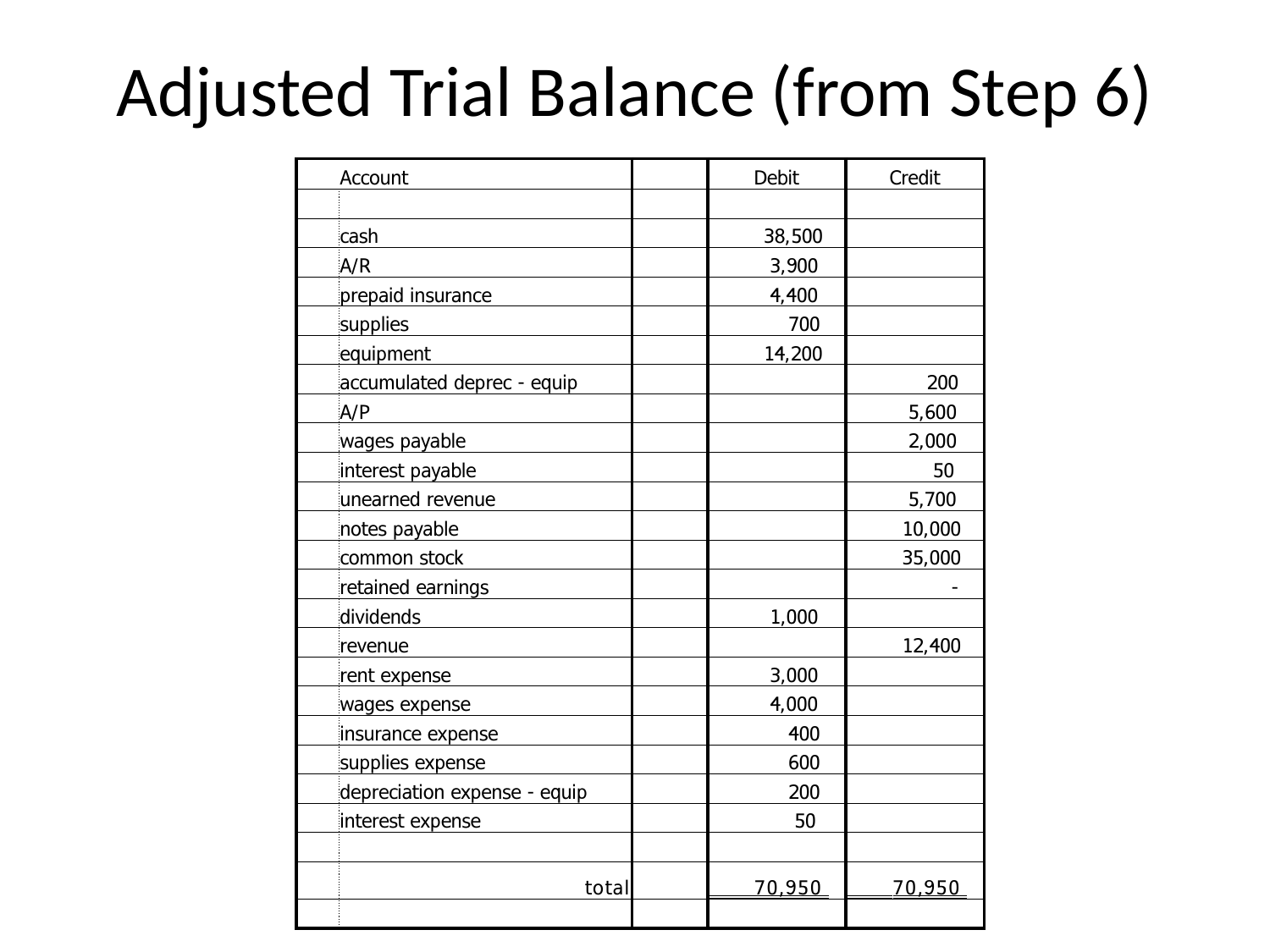

# Adjusted Trial Balance (from Step 6)
|  | Account |  | Debit | Credit |
| --- | --- | --- | --- | --- |
|  |  |  |  |  |
|  | cash |  | 38,500 |  |
|  | A/R |  | 3,900 |  |
|  | prepaid insurance |  | 4,400 |  |
|  | supplies |  | 700 |  |
|  | equipment |  | 14,200 |  |
|  | accumulated deprec - equip |  |  | 200 |
|  | A/P |  |  | 5,600 |
|  | wages payable |  |  | 2,000 |
|  | interest payable |  |  | 50 |
|  | unearned revenue |  |  | 5,700 |
|  | notes payable |  |  | 10,000 |
|  | common stock |  |  | 35,000 |
|  | retained earnings |  |  | - |
|  | dividends |  | 1,000 |  |
|  | revenue |  |  | 12,400 |
|  | rent expense |  | 3,000 |  |
|  | wages expense |  | 4,000 |  |
|  | insurance expense |  | 400 |  |
|  | supplies expense |  | 600 |  |
|  | depreciation expense - equip |  | 200 |  |
|  | interest expense |  | 50 |  |
|  |  |  |  |  |
|  | total |  | 70,950 | 70,950 |
|  |  |  |  |  |